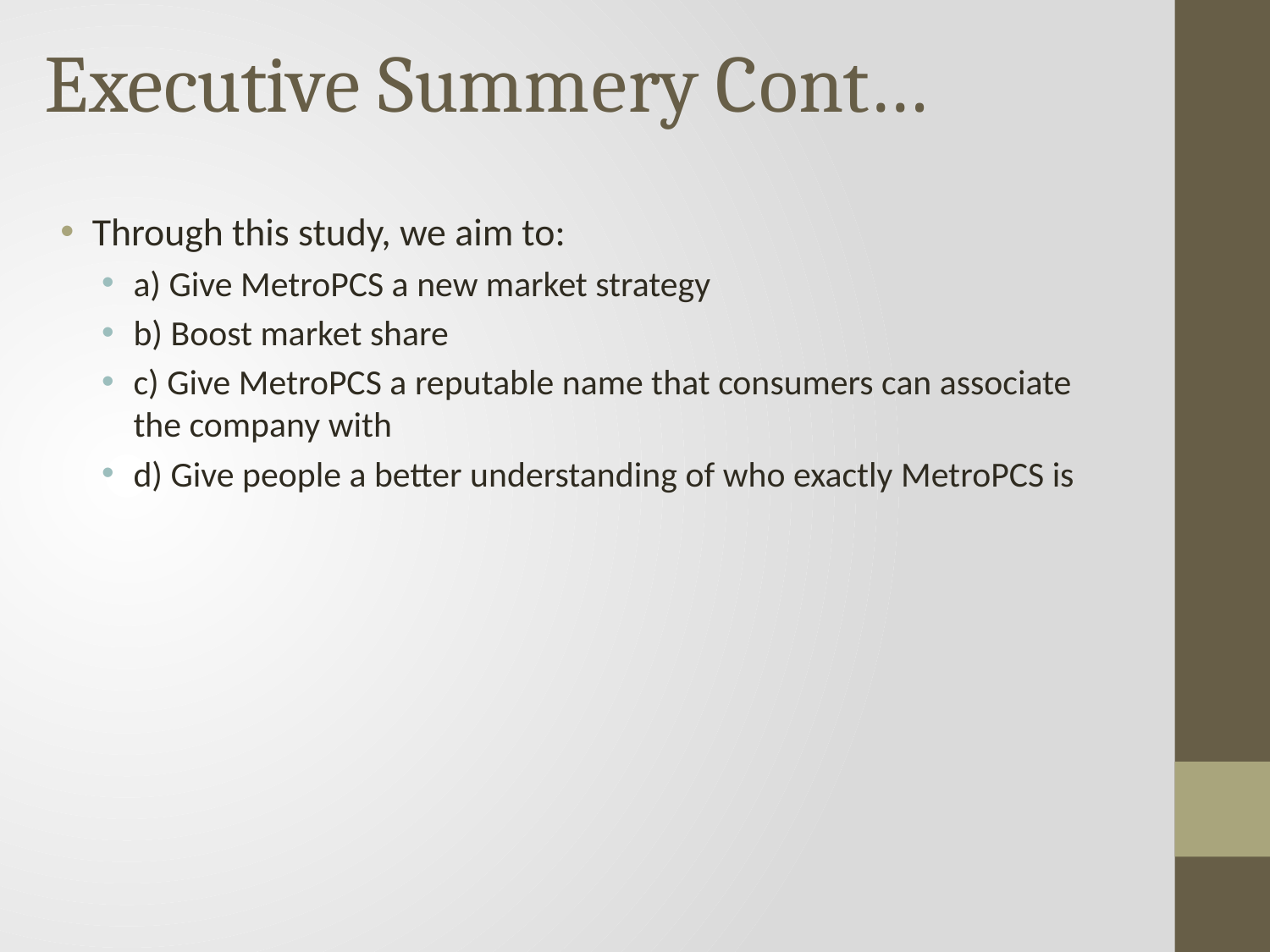

Executive Summery Cont…
Through this study, we aim to:
a) Give MetroPCS a new market strategy
b) Boost market share
c) Give MetroPCS a reputable name that consumers can associate the company with
d) Give people a better understanding of who exactly MetroPCS is